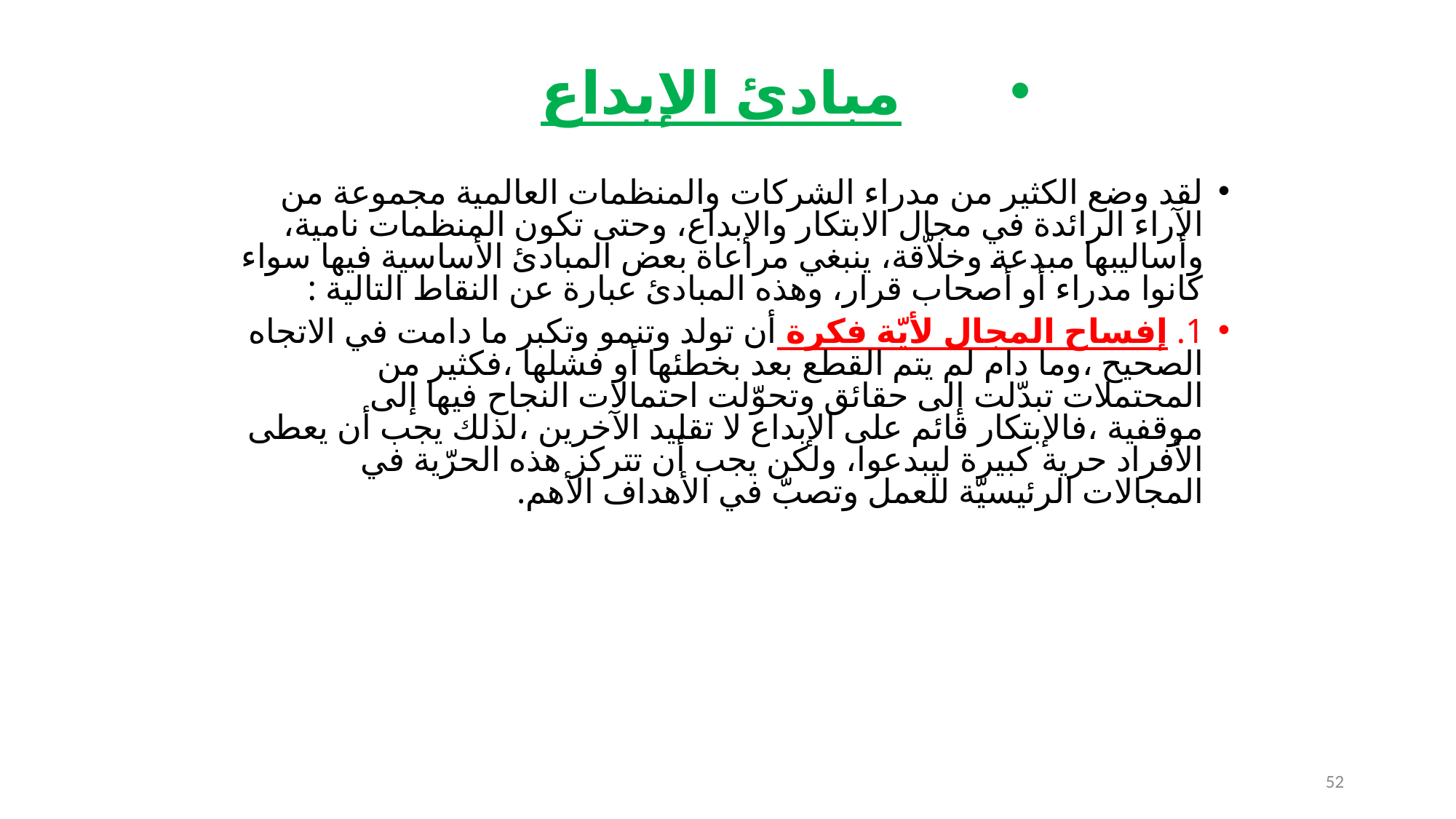

مبادئ الإبداع

لقد وضع الكثير من مدراء الشركات والمنظمات العالمية مجموعة من الآراء الرائدة في مجال الابتكار والإبداع، وحتى تكون المنظمات نامية، وأساليبها مبدعة وخلاّقة، ينبغي مراعاة بعض المبادئ الأساسية فيها سواء كانوا مدراء أو أصحاب قرار، وهذه المبادئ عبارة عن النقاط التالية :
1. إفساح المجال لأيّة فكرة أن تولد وتنمو وتكبر ما دامت في الاتجاه الصحيح ،وما دام لم يتم القطع بعد بخطئها أو فشلها ،فكثير من المحتملات تبدّلت إلى حقائق وتحوّلت احتمالات النجاح فيها إلى موقفية ،فالإبتكار قائم على الإبداع لا تقليد الآخرين ،لذلك يجب أن يعطى الأفراد حرية كبيرة ليبدعوا، ولكن يجب أن تتركز هذه الحرّية في المجالات الرئيسيّة للعمل وتصبّ في الأهداف الأهم.
52